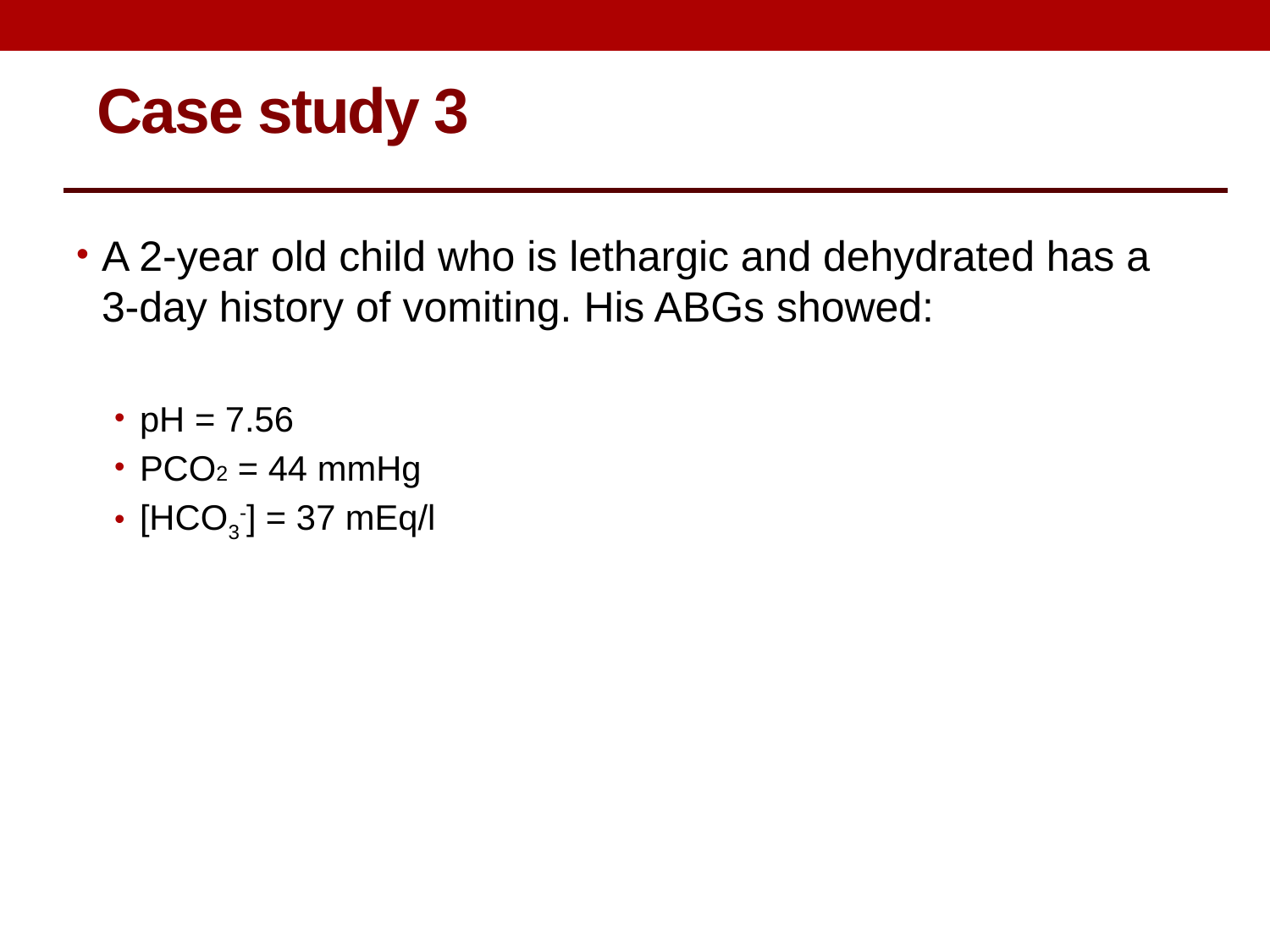

Case study 3
A 2-year old child who is lethargic and dehydrated has a 3-day history of vomiting. His ABGs showed:

pH = 7.56
PCO2 = 44 mmHg
[HCO3-] = 37 mEq/l